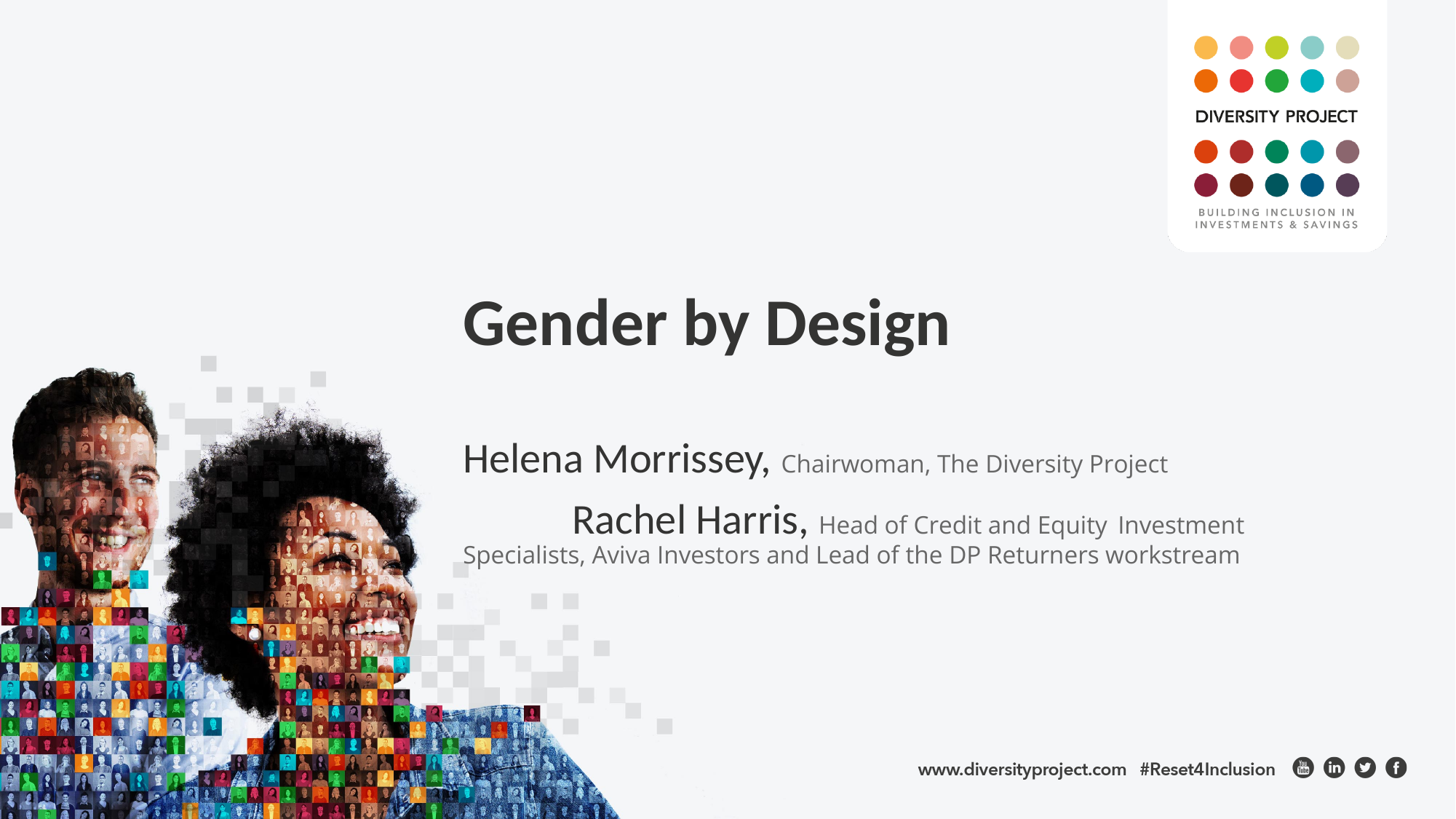

Gender by Design
Helena Morrissey, Chairwoman, The Diversity Project
	Rachel Harris, Head of Credit and Equity	Investment 	Specialists, Aviva Investors and Lead of the DP Returners workstream